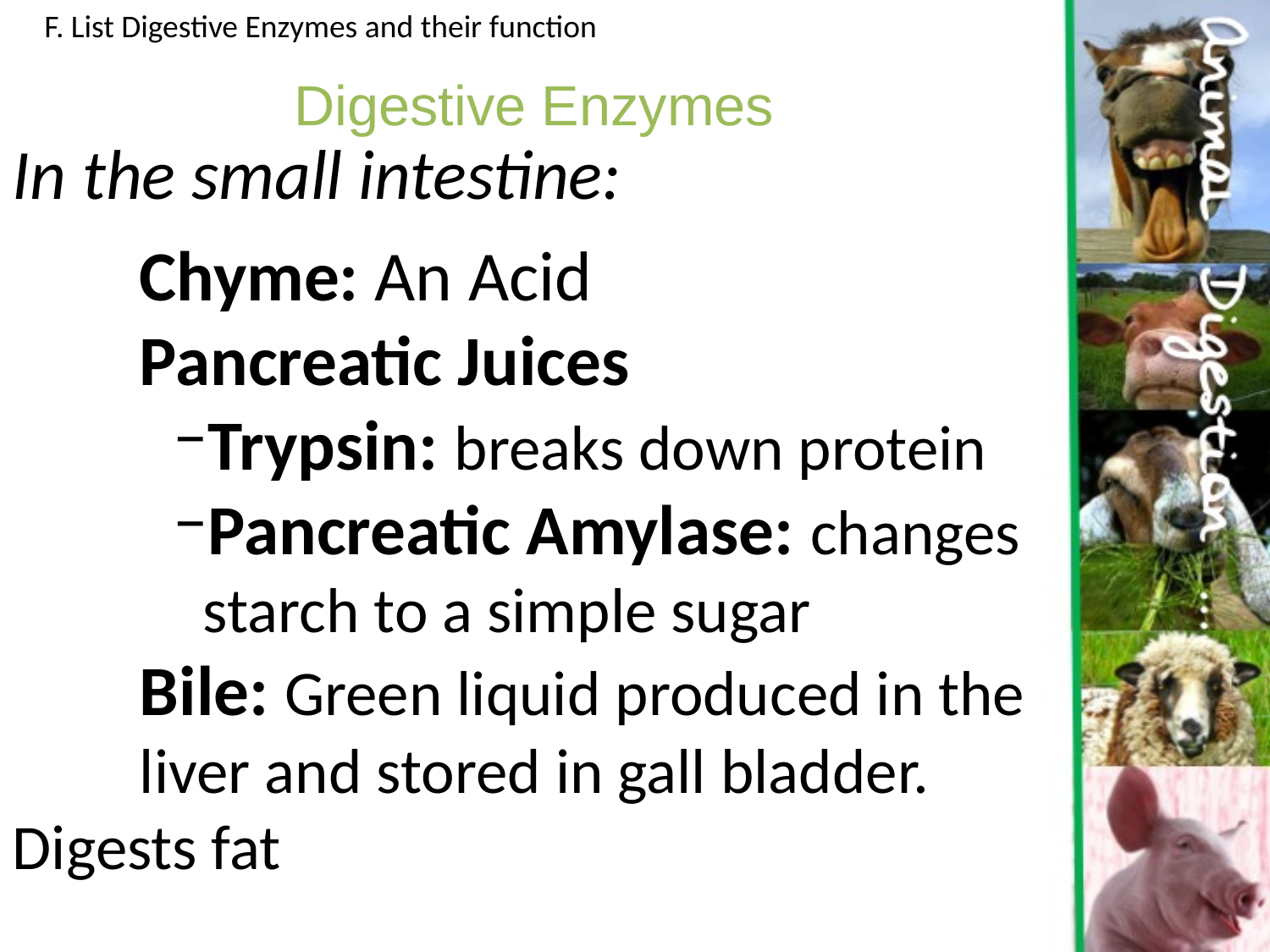

F. List Digestive Enzymes and their function
Digestive Enzymes
In the small intestine:

	Chyme: An Acid
	Pancreatic Juices
Trypsin: breaks down protein
Pancreatic Amylase: changes starch to a simple sugar
	Bile: Green liquid produced in the 	liver and stored in gall bladder.  	Digests fat